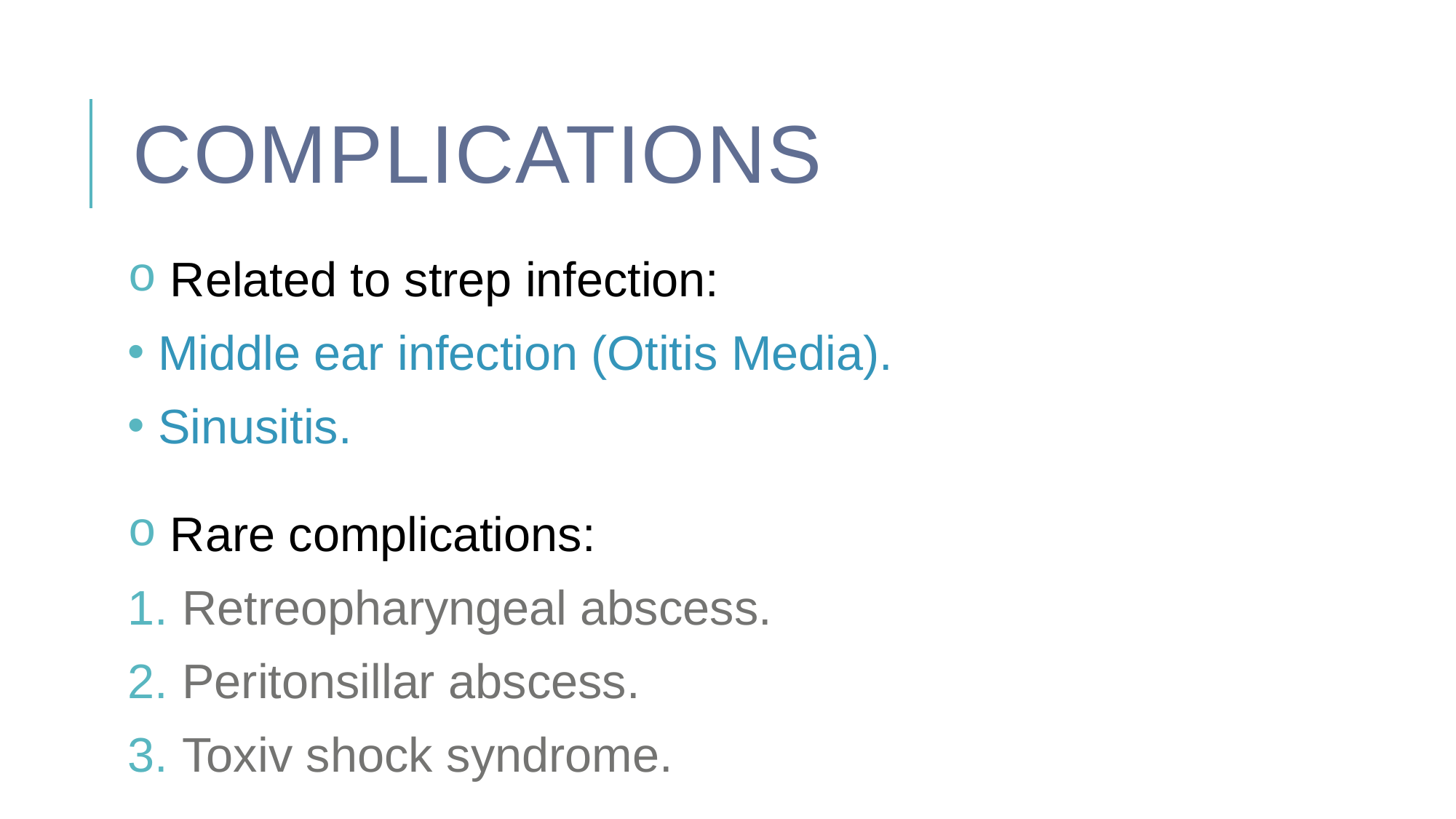

# Complications
 Related to strep infection:
 Middle ear infection (Otitis Media).
 Sinusitis.

 Rare complications:
Retreopharyngeal abscess.
Peritonsillar abscess.
Toxiv shock syndrome.